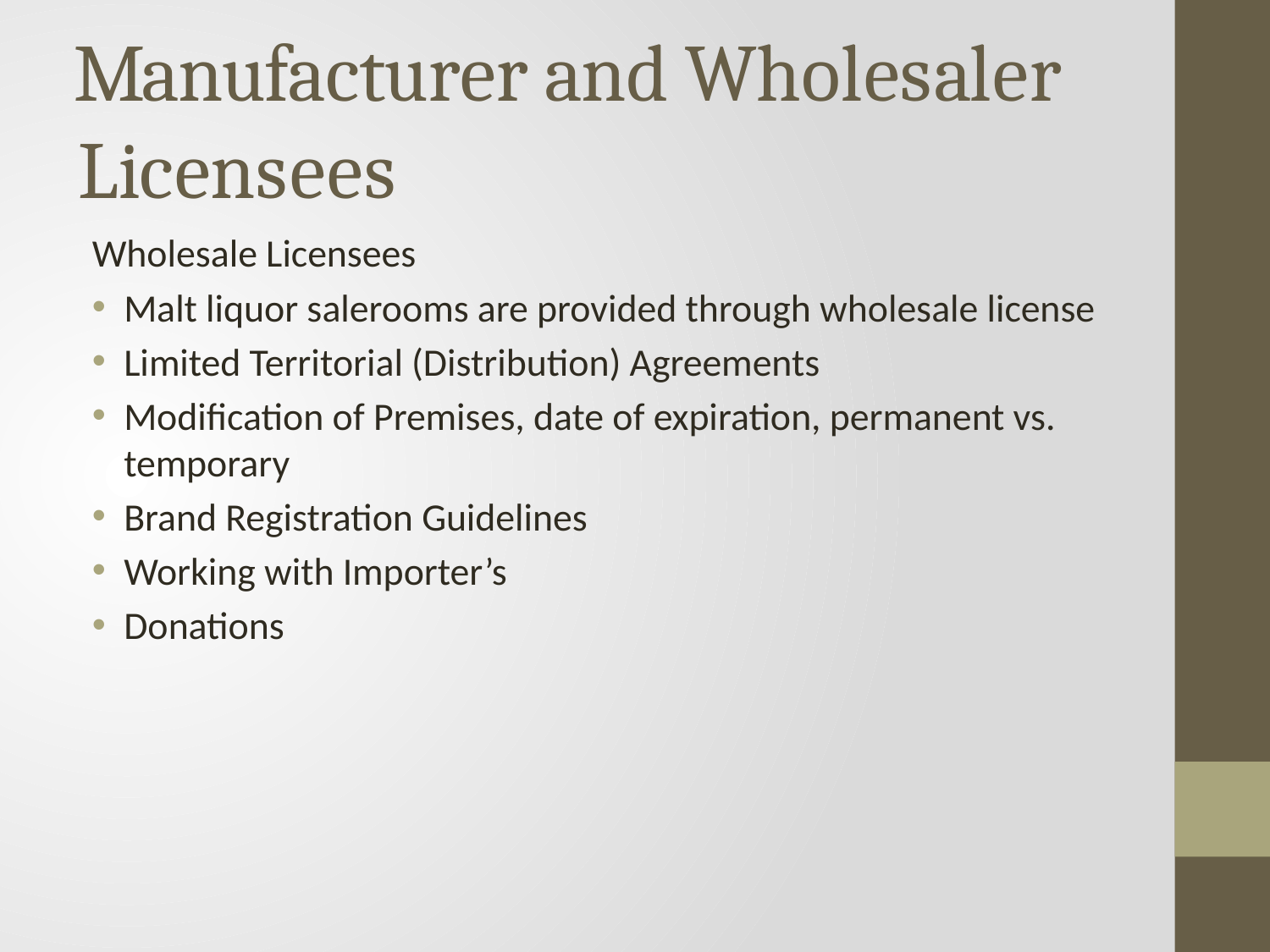

# Manufacturer and Wholesaler Licensees
Wholesale Licensees
Malt liquor salerooms are provided through wholesale license
Limited Territorial (Distribution) Agreements
Modification of Premises, date of expiration, permanent vs. temporary
Brand Registration Guidelines
Working with Importer’s
Donations